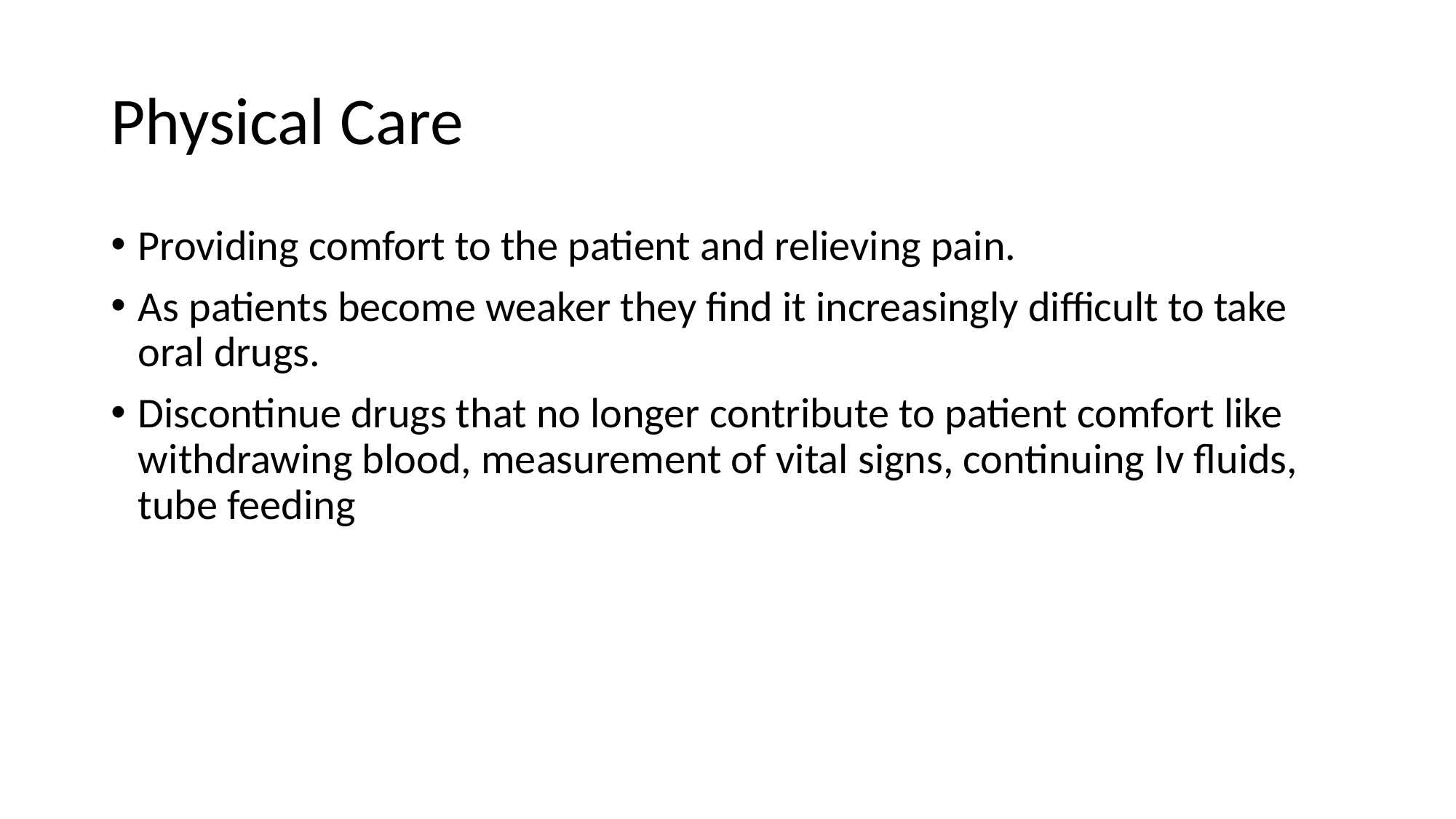

# Physical Care
Providing comfort to the patient and relieving pain.
As patients become weaker they find it increasingly difficult to take oral drugs.
Discontinue drugs that no longer contribute to patient comfort like withdrawing blood, measurement of vital signs, continuing Iv fluids, tube feeding